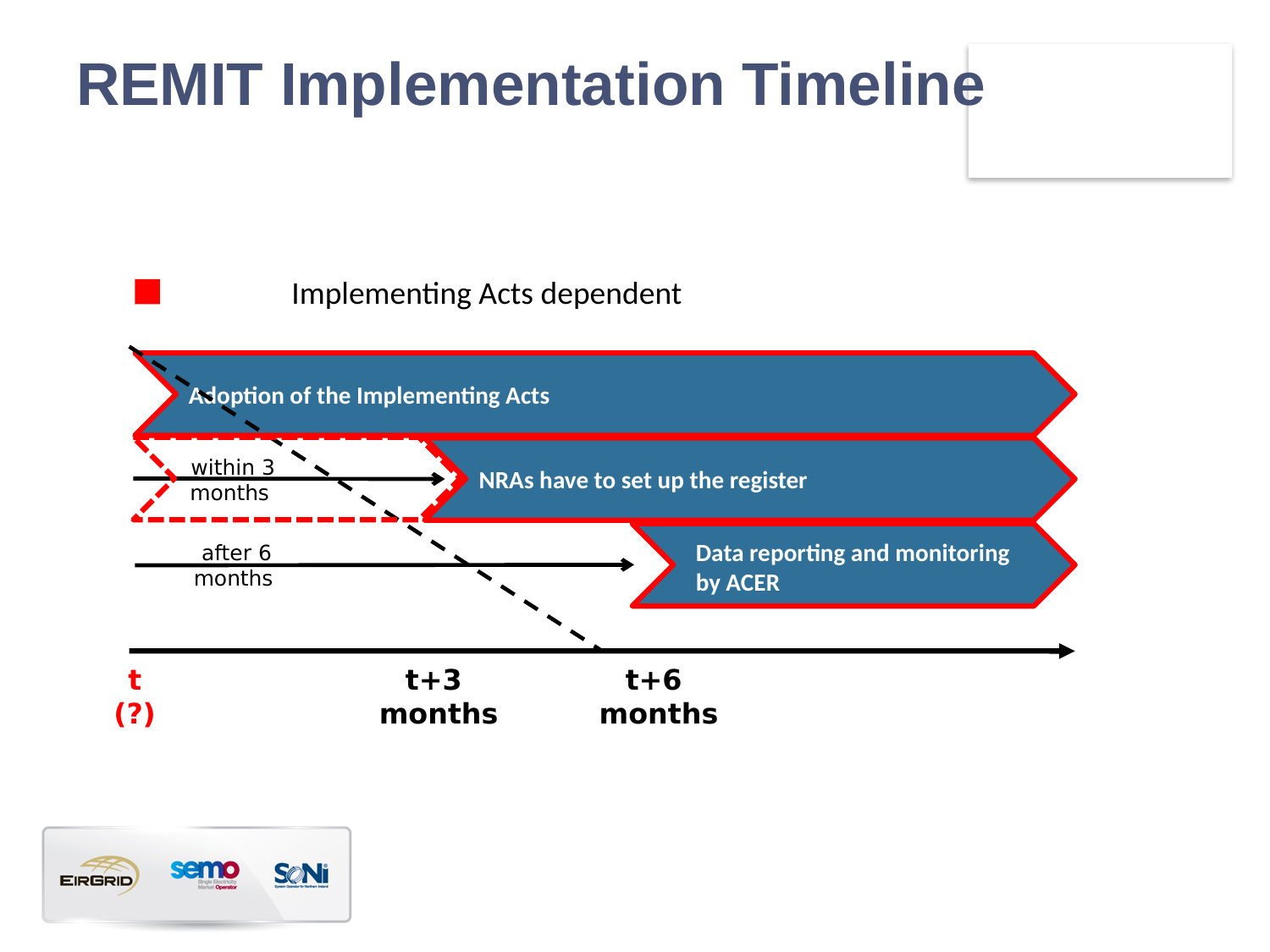

# REMIT Implementation Timeline
Implementing Acts dependent

Adoption of the Implementing Acts

NRAs have to set up the register
within 3 months

Data reporting and monitoring by ACER
after 6 months

t
(?)
t+3
months
t+6
months